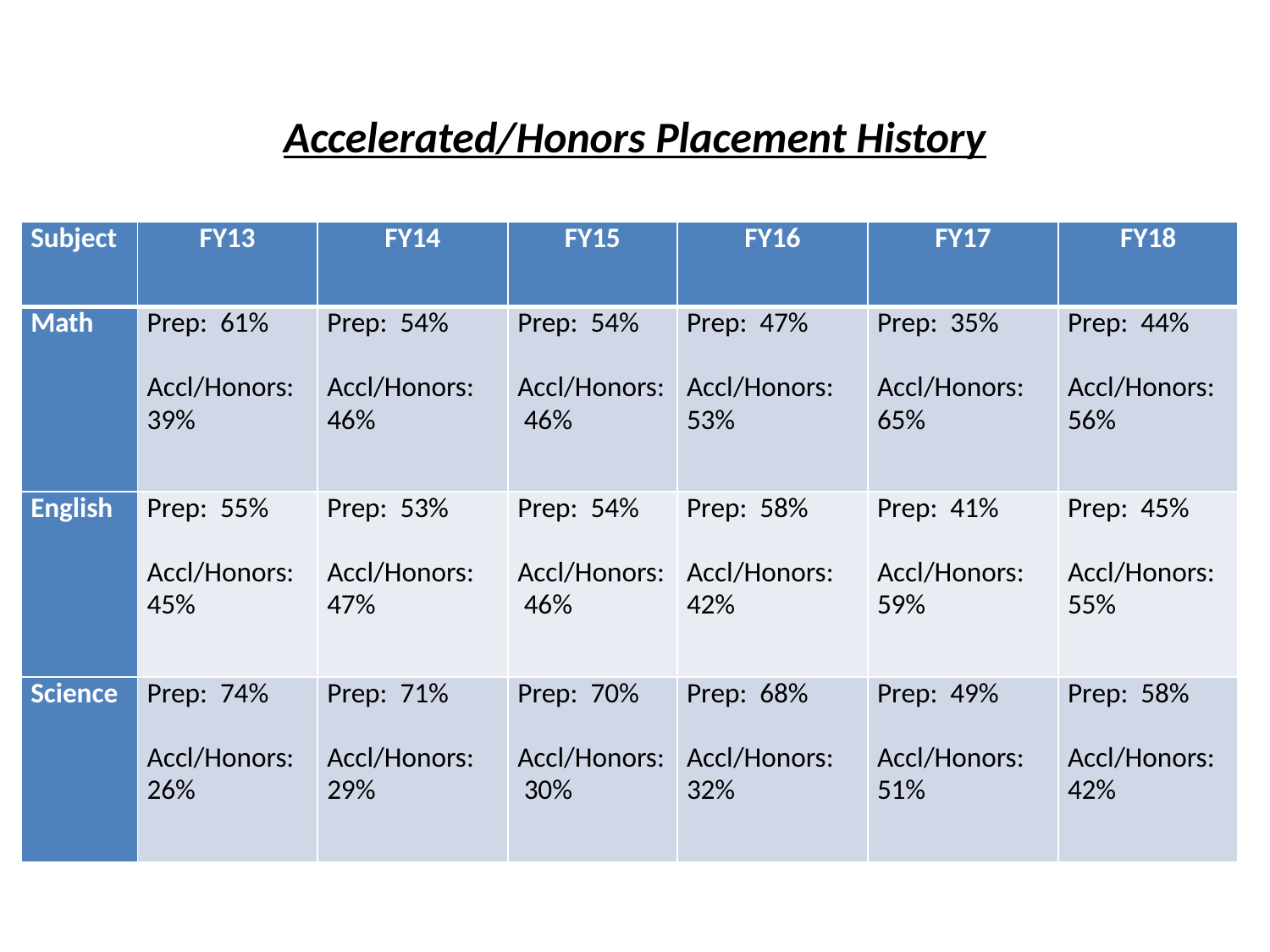

# Accelerated/Honors Placement History
Placement historically
| Subject | FY13 | FY14 | FY15 | FY16 | FY17 | FY18 |
| --- | --- | --- | --- | --- | --- | --- |
| Math | Prep: 61% Accl/Honors: 39% | Prep: 54% Accl/Honors: 46% | Prep: 54% Accl/Honors: 46% | Prep: 47% Accl/Honors: 53% | Prep: 35% Accl/Honors: 65% | Prep: 44% Accl/Honors: 56% |
| English | Prep: 55% Accl/Honors: 45% | Prep: 53% Accl/Honors: 47% | Prep: 54% Accl/Honors: 46% | Prep: 58% Accl/Honors: 42% | Prep: 41% Accl/Honors: 59% | Prep: 45% Accl/Honors: 55% |
| Science | Prep: 74% Accl/Honors: 26% | Prep: 71% Accl/Honors: 29% | Prep: 70% Accl/Honors: 30% | Prep: 68% Accl/Honors: 32% | Prep: 49% Accl/Honors: 51% | Prep: 58% Accl/Honors: 42% |